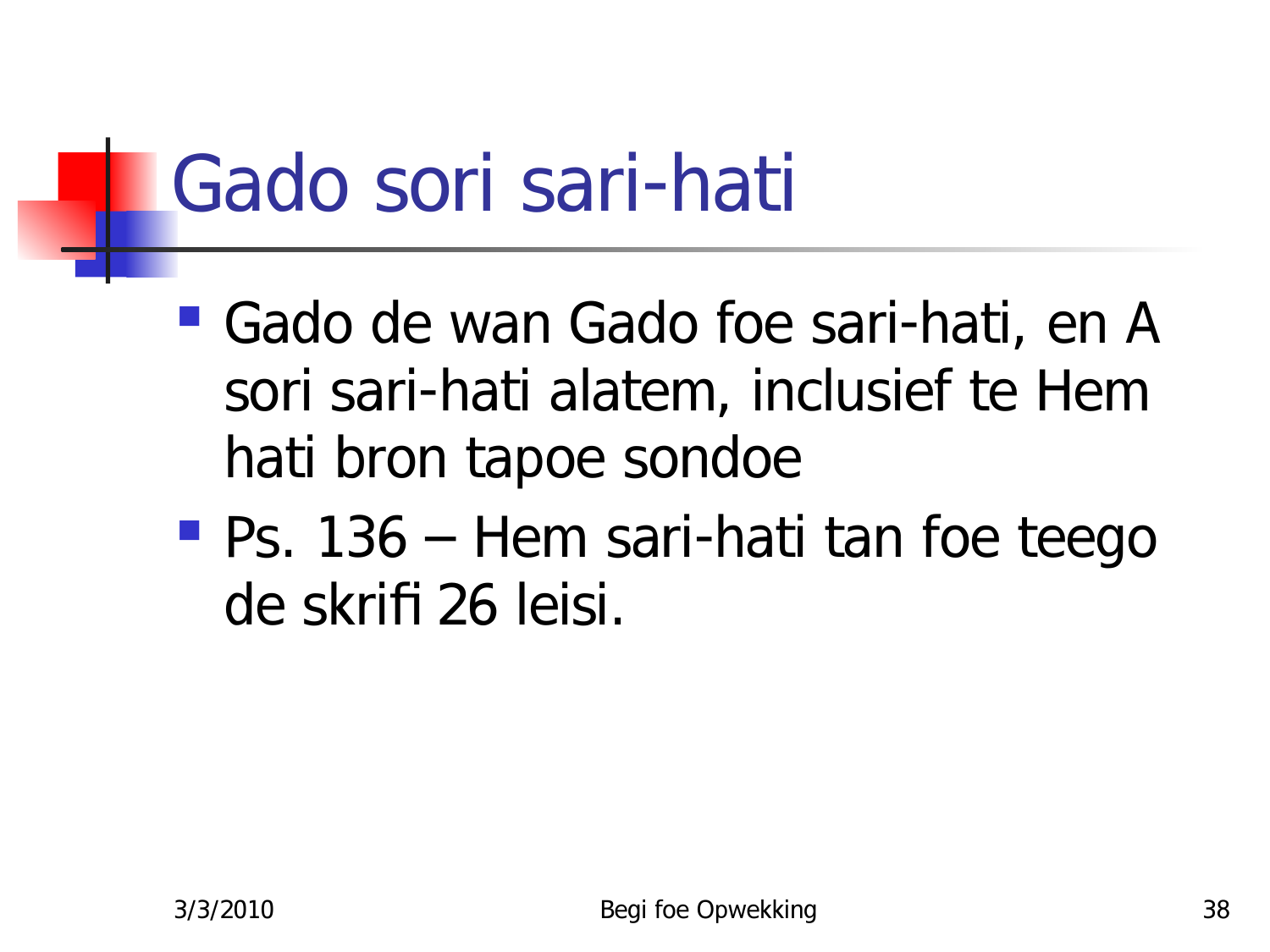

# Gado sori sari-hati
Gado de wan Gado foe sari-hati, en A sori sari-hati alatem, inclusief te Hem hati bron tapoe sondoe
Ps. 136 – Hem sari-hati tan foe teego de skrifi 26 leisi.
3/3/2010
Begi foe Opwekking
38